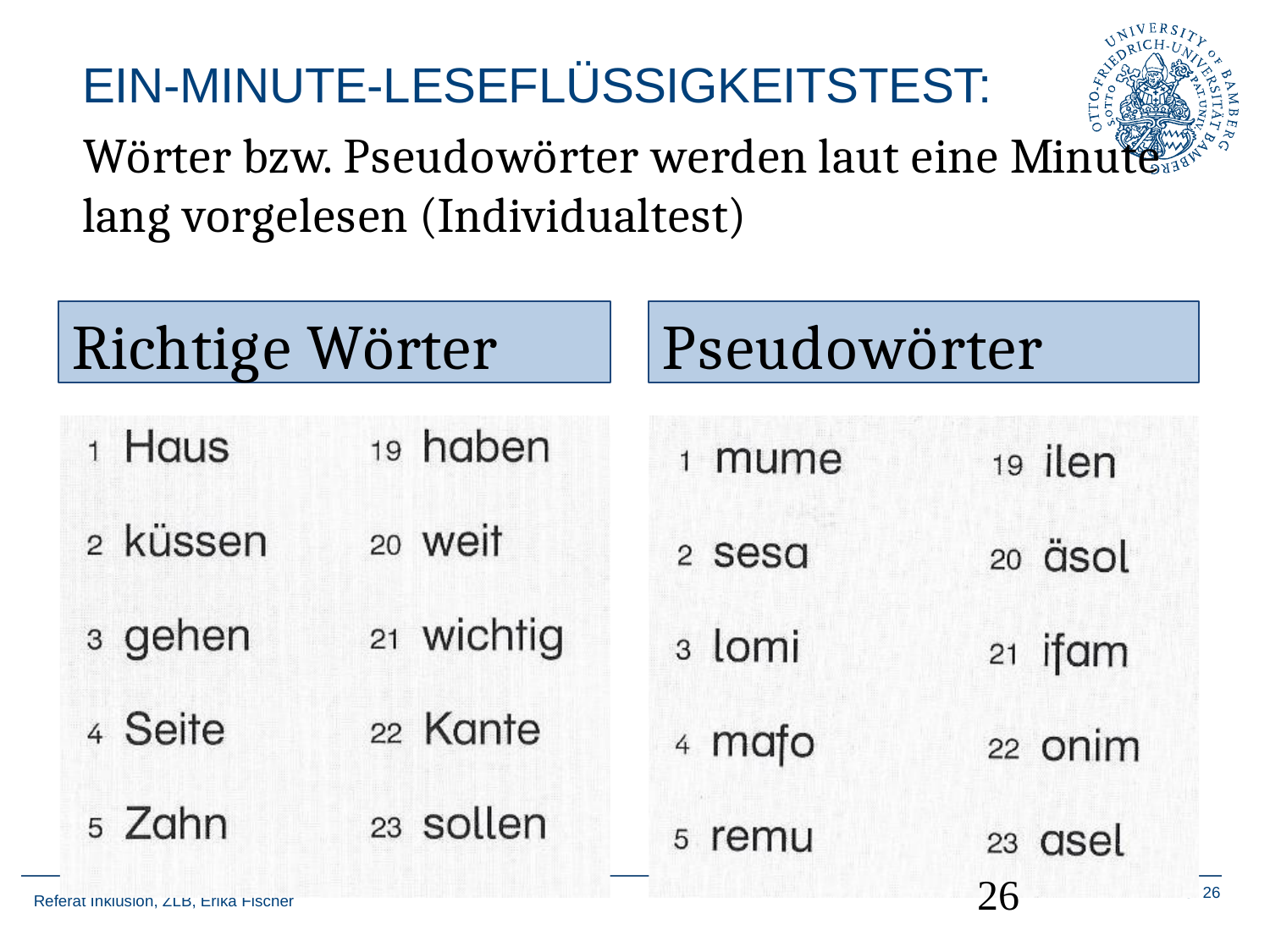

# EIN-MINUTE-LESEFLÜSSIGKEITSTEST:
Wörter bzw. Pseudowörter werden laut eine Minute
lang vorgelesen (Individualtest)
Richtige Wörter
Pseudowörter

26